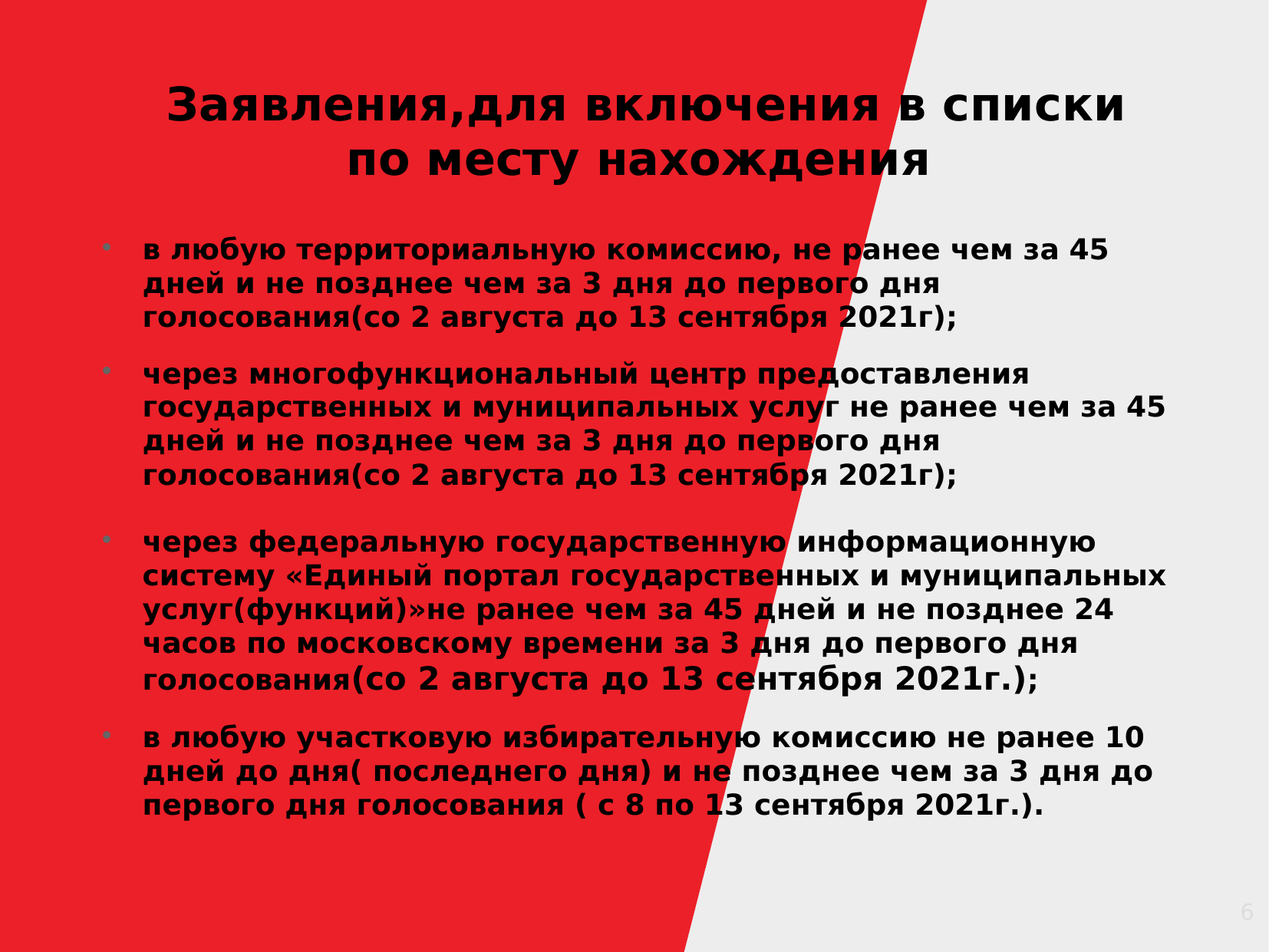

Заявления,для включения в списки
по месту нахождения
в любую территориальную комиссию, не ранее чем за 45 дней и не позднее чем за 3 дня до первого дня голосования(со 2 августа до 13 сентября 2021г);
через многофункциональный центр предоставления государственных и муниципальных услуг не ранее чем за 45 дней и не позднее чем за 3 дня до первого дня голосования(со 2 августа до 13 сентября 2021г);
через федеральную государственную информационную систему «Единый портал государственных и муниципальных услуг(функций)»не ранее чем за 45 дней и не позднее 24 часов по московскому времени за 3 дня до первого дня голосования(со 2 августа до 13 сентября 2021г.);
в любую участковую избирательную комиссию не ранее 10 дней до дня( последнего дня) и не позднее чем за 3 дня до первого дня голосования ( с 8 по 13 сентября 2021г.).
6